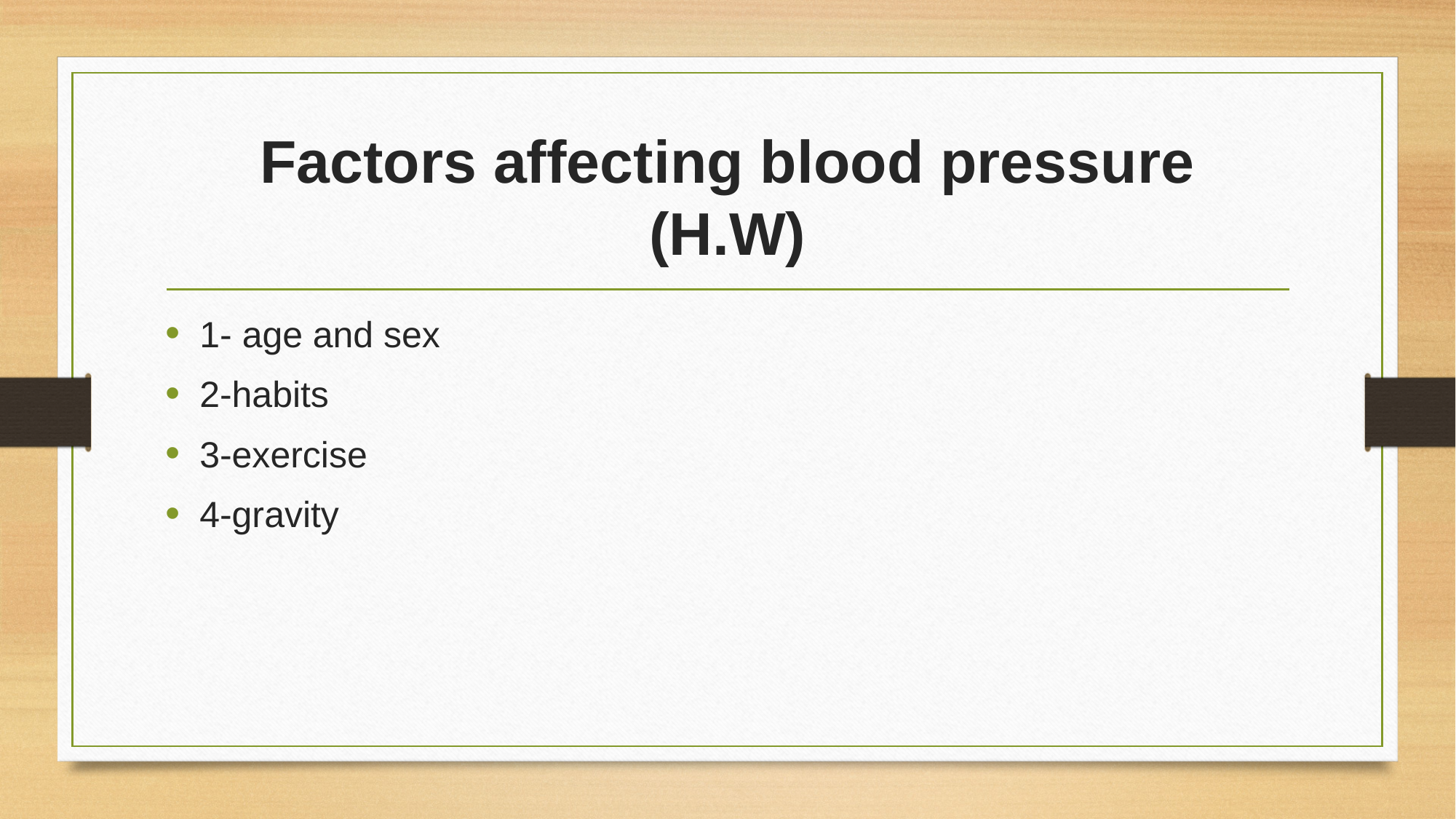

# Factors affecting blood pressure (H.W)
1- age and sex
2-habits
3-exercise
4-gravity